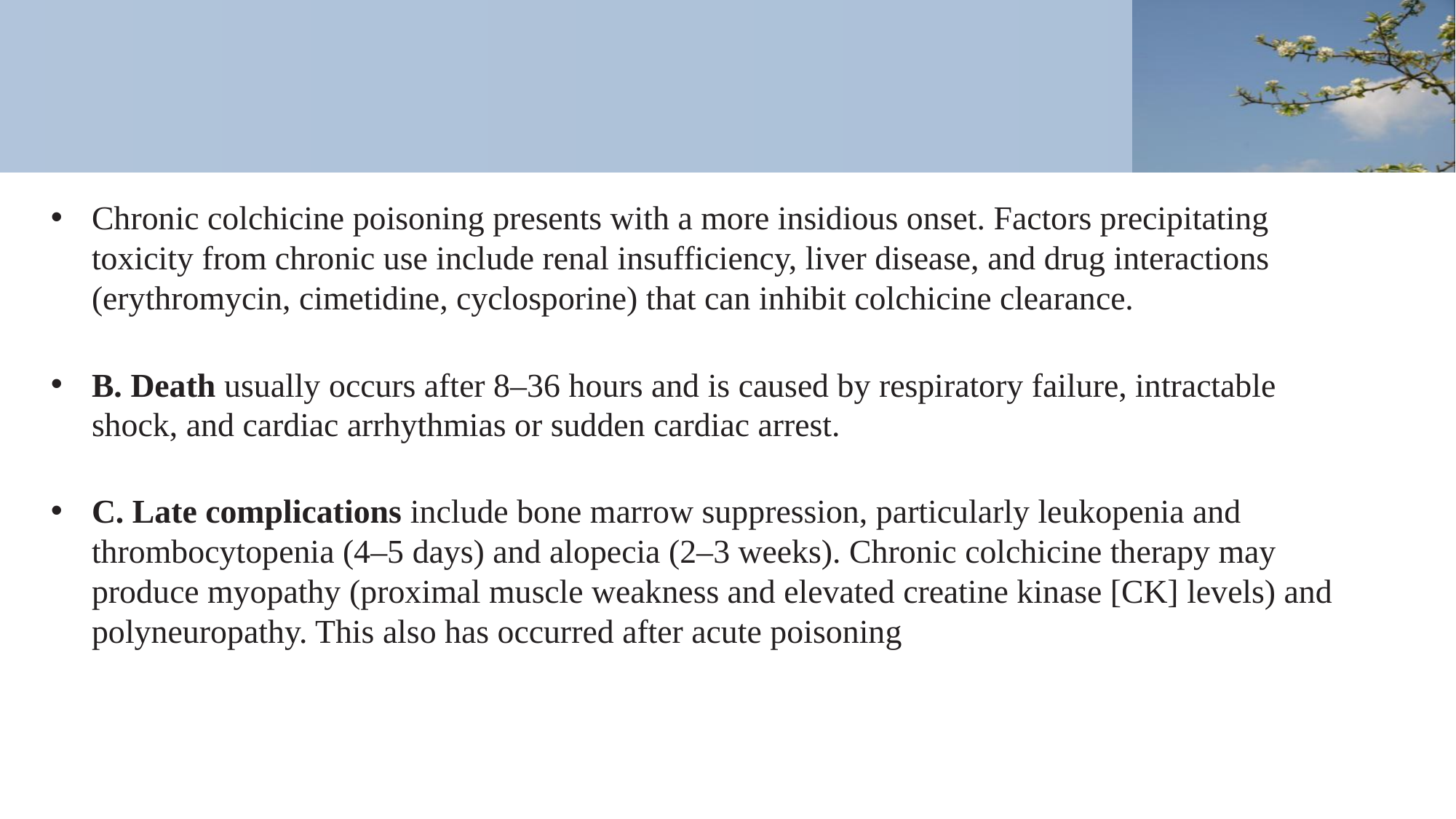

#
Chronic colchicine poisoning presents with a more insidious onset. Factors precipitating toxicity from chronic use include renal insufficiency, liver disease, and drug interactions (erythromycin, cimetidine, cyclosporine) that can inhibit colchicine clearance.
B. Death usually occurs after 8–36 hours and is caused by respiratory failure, intractable shock, and cardiac arrhythmias or sudden cardiac arrest.
C. Late complications include bone marrow suppression, particularly leukopenia and thrombocytopenia (4–5 days) and alopecia (2–3 weeks). Chronic colchicine therapy may produce myopathy (proximal muscle weakness and elevated creatine kinase [CK] levels) and polyneuropathy. This also has occurred after acute poisoning